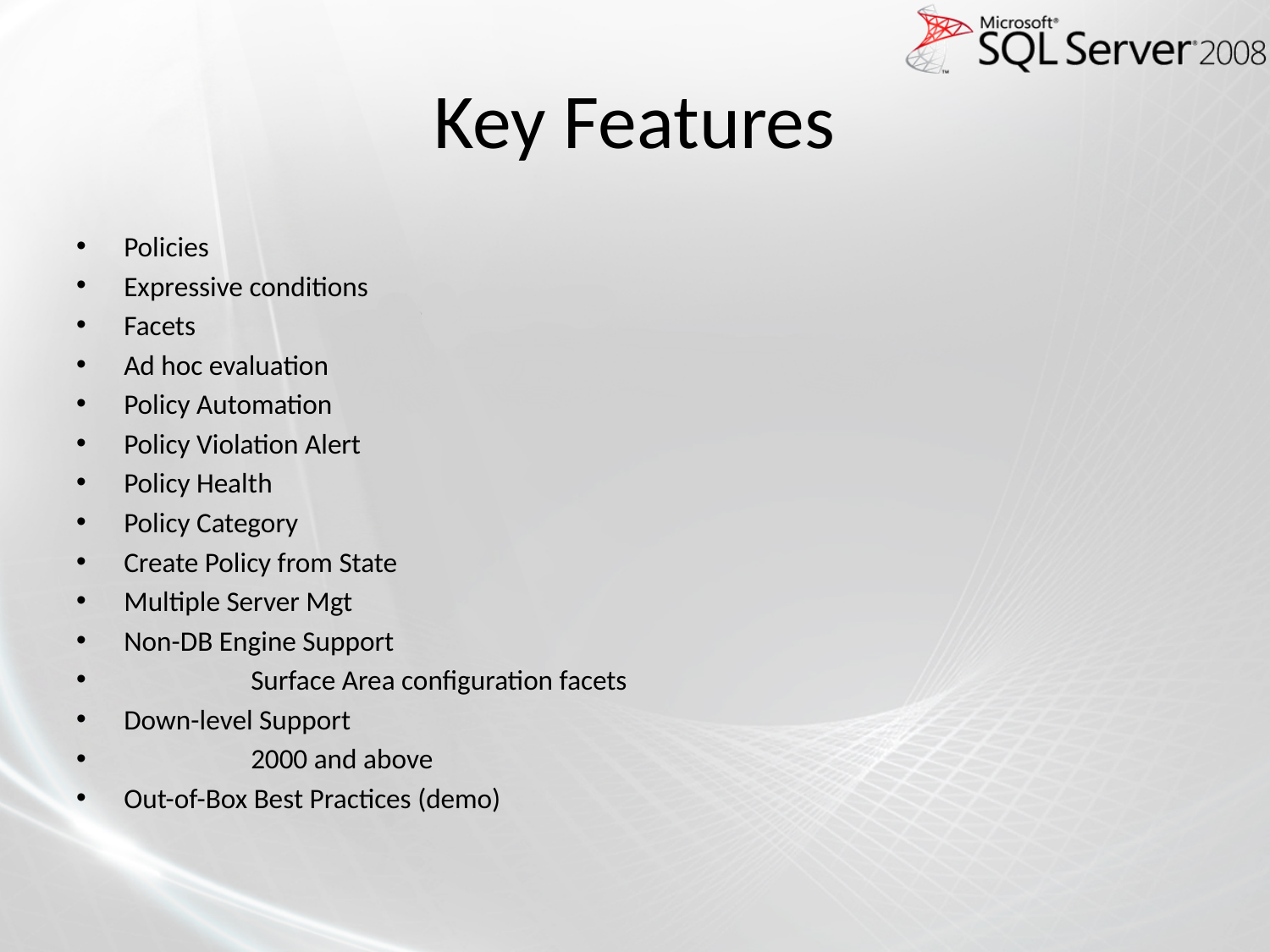

# Key Features
Policies
Expressive conditions
Facets
Ad hoc evaluation
Policy Automation
Policy Violation Alert
Policy Health
Policy Category
Create Policy from State
Multiple Server Mgt
Non-DB Engine Support
	Surface Area configuration facets
Down-level Support
	2000 and above
Out-of-Box Best Practices (demo)